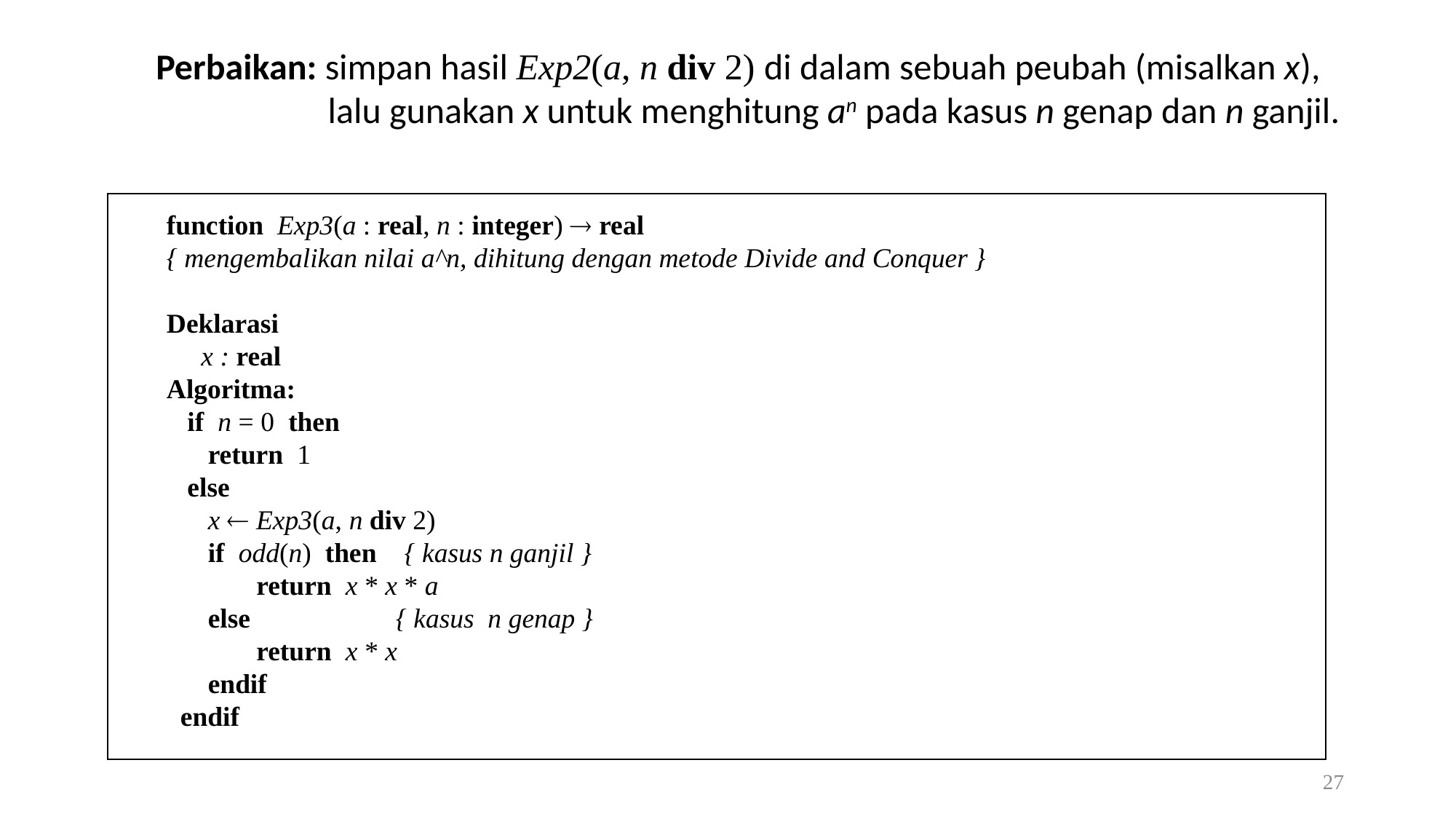

Perbaikan: simpan hasil Exp2(a, n div 2) di dalam sebuah peubah (misalkan x),
                     lalu gunakan x untuk menghitung an pada kasus n genap dan n ganjil.

function  Exp3(a : real, n : integer) → real
{ mengembalikan nilai a^n, dihitung dengan metode Divide and Conquer }

Deklarasi
     x : real
Algoritma:
   if  n = 0  then
      return  1
   else
      x ← Exp3(a, n div 2)
      if  odd(n)  then    { kasus n ganjil }
             return  x * x * a
      else                     { kasus  n genap }
             return  x * x
      endif
  endif
27